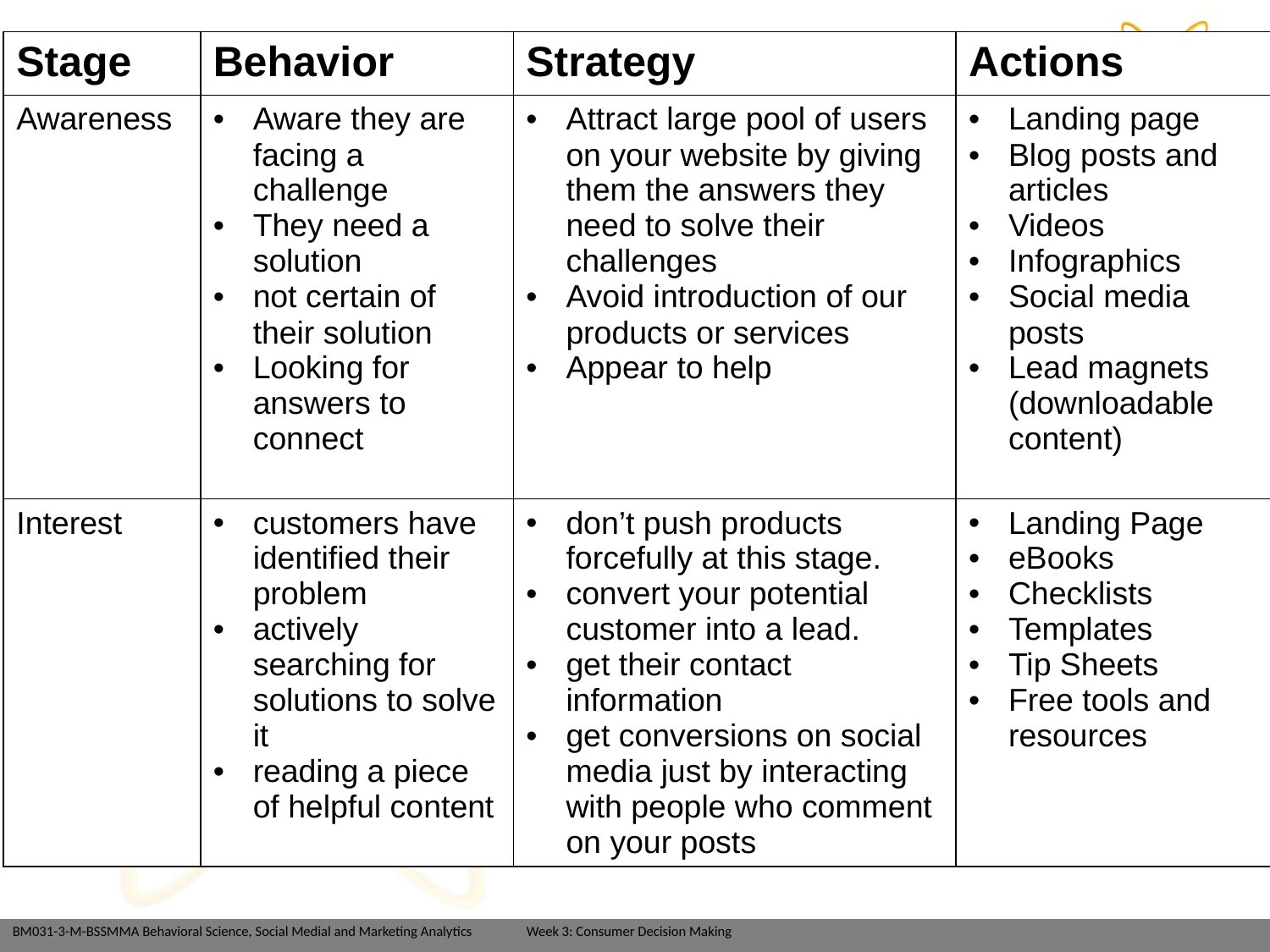

| Stage | Behavior | Strategy | Actions |
| --- | --- | --- | --- |
| Awareness | Aware they are facing a challenge They need a solution not certain of their solution Looking for answers to connect | Attract large pool of users on your website by giving them the answers they need to solve their challenges Avoid introduction of our products or services Appear to help | Landing page Blog posts and articles Videos Infographics Social media posts Lead magnets (downloadable content) |
| Interest | customers have identified their problem actively searching for solutions to solve it reading a piece of helpful content | don’t push products forcefully at this stage. convert your potential customer into a lead. get their contact information get conversions on social media just by interacting with people who comment on your posts | Landing Page eBooks Checklists Templates Tip Sheets Free tools and resources |